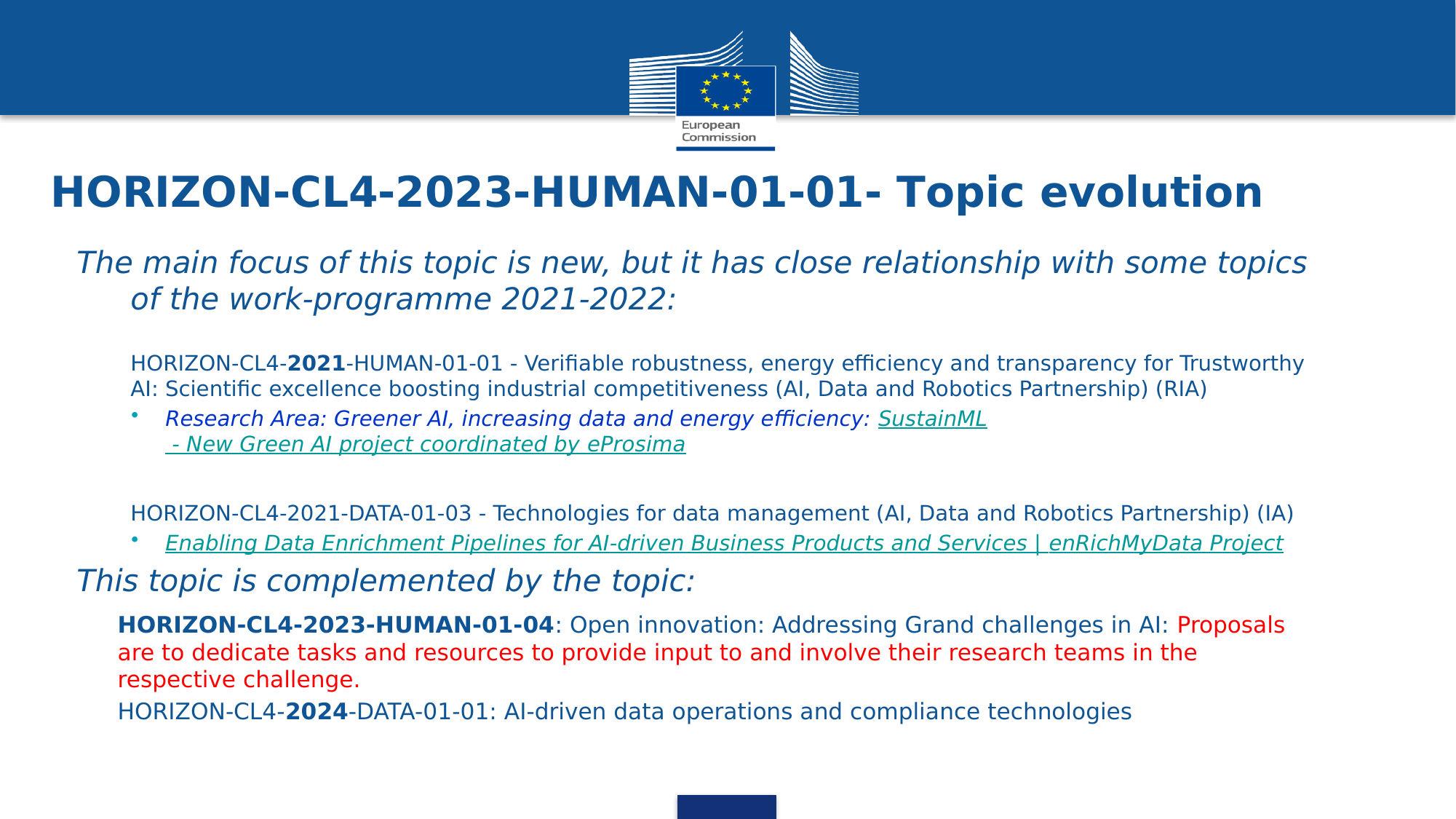

# HORIZON-CL4-2023-HUMAN-01-01- Topic evolution
The main focus of this topic is new, but it has close relationship with some topics of the work-programme 2021-2022:

	HORIZON-CL4-2021-HUMAN-01-01 - Verifiable robustness, energy efficiency and transparency for Trustworthy AI: Scientific excellence boosting industrial competitiveness (AI, Data and Robotics Partnership) (RIA)
Research Area: Greener AI, increasing data and energy efficiency: SustainML - New Green AI project coordinated by eProsima

	HORIZON-CL4-2021-DATA-01-03 - Technologies for data management (AI, Data and Robotics Partnership) (IA)
Enabling Data Enrichment Pipelines for AI-driven Business Products and Services | enRichMyData Project
This topic is complemented by the topic:

HORIZON-CL4-2023-HUMAN-01-04: Open innovation: Addressing Grand challenges in AI: Proposals are to dedicate tasks and resources to provide input to and involve their research teams in the respective challenge.
HORIZON-CL4-2024-DATA-01-01: AI-driven data operations and compliance technologies